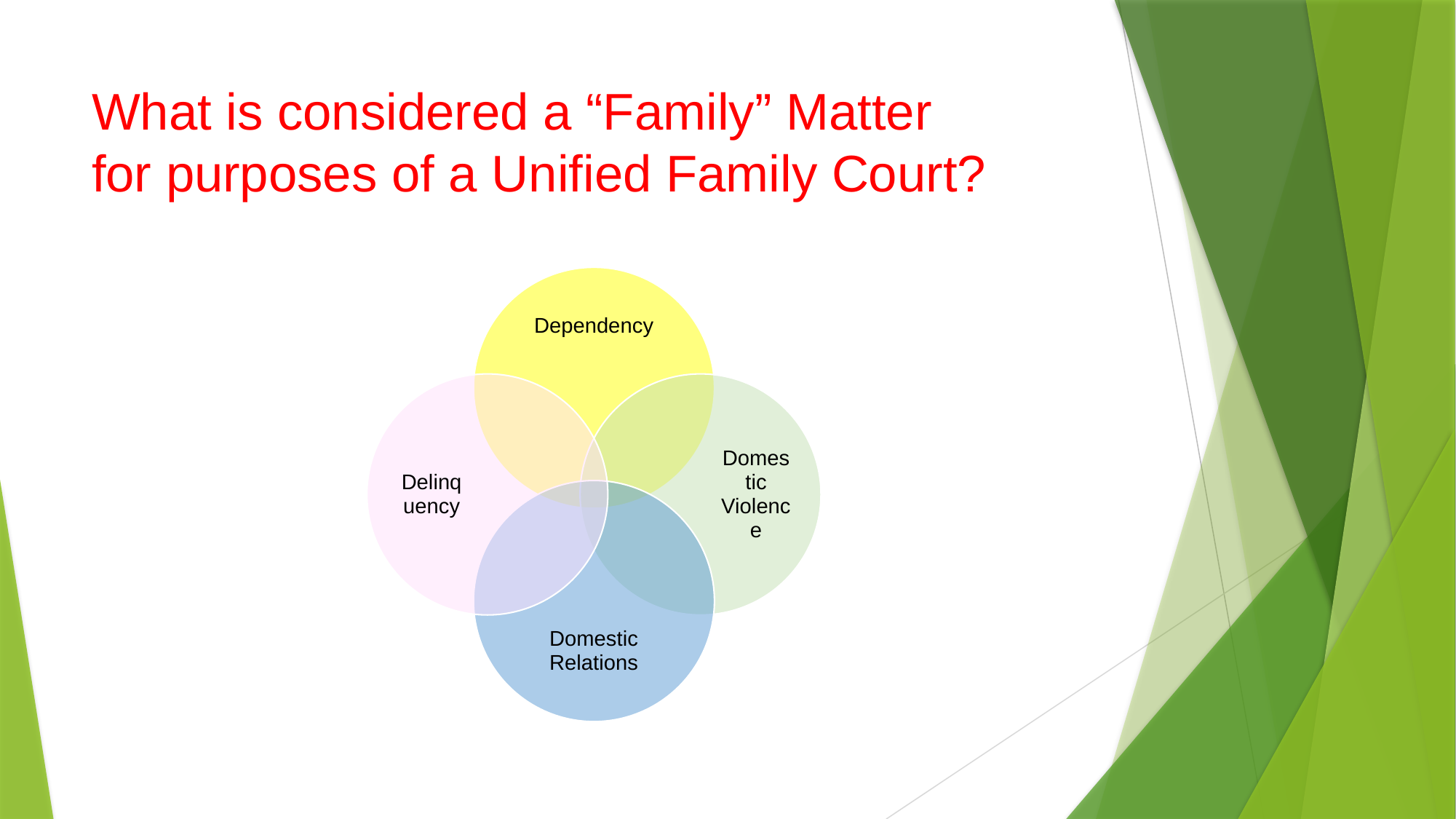

# What is considered a “Family” Matter for purposes of a Unified Family Court?
Domestic Relations
Delinquency
Dependency
Domestic Violence